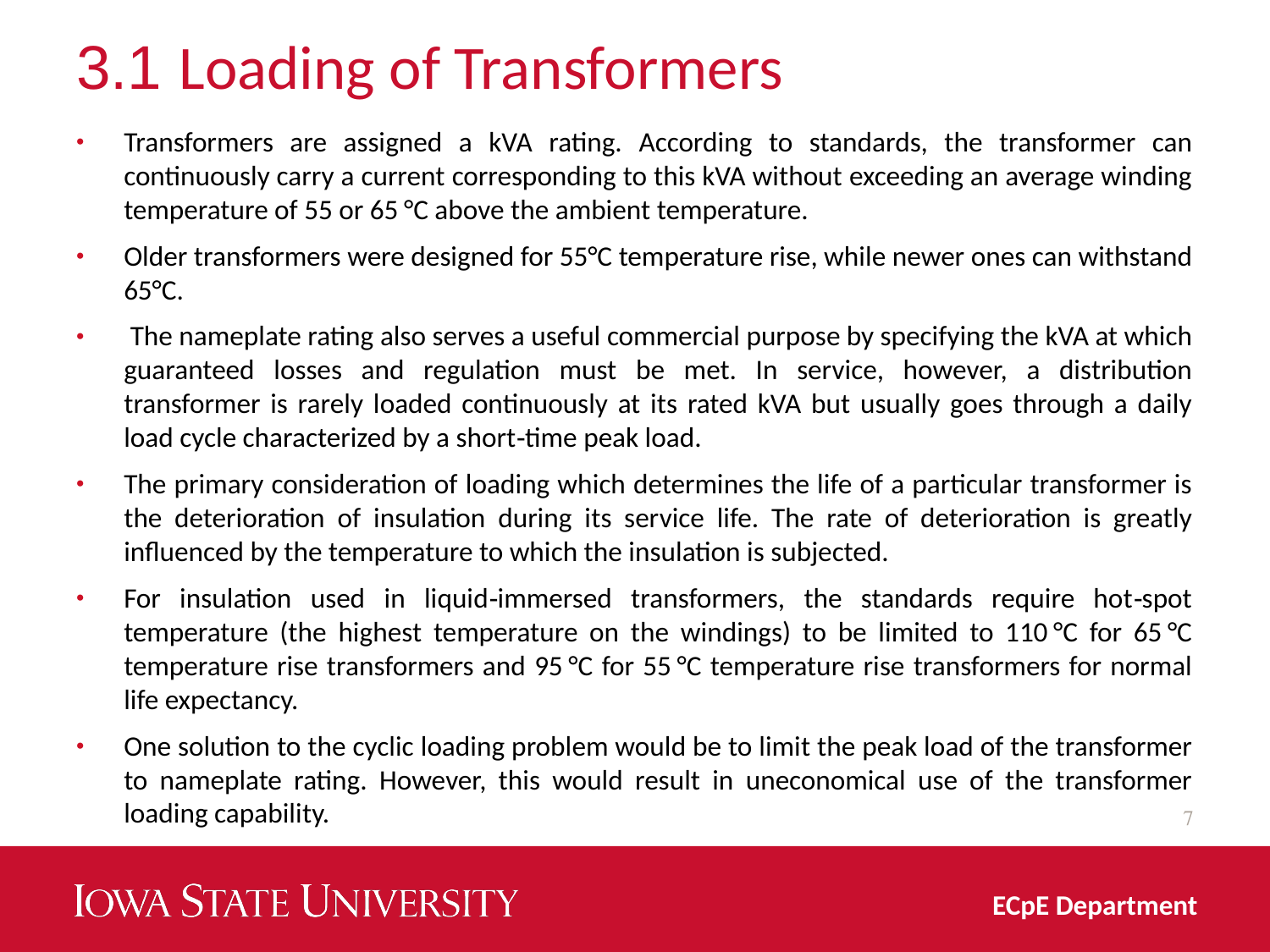

# 3.1 Loading of Transformers
Transformers are assigned a kVA rating. According to standards, the transformer can continuously carry a current corresponding to this kVA without exceeding an average winding temperature of 55 or 65 °C above the ambient temperature.
Older transformers were designed for 55°C temperature rise, while newer ones can withstand 65°C.
 The nameplate rating also serves a useful commercial purpose by specifying the kVA at which guaranteed losses and regulation must be met. In service, however, a distribution transformer is rarely loaded continuously at its rated kVA but usually goes through a daily load cycle characterized by a short‐time peak load.
The primary consideration of loading which determines the life of a particular transformer is the deterioration of insulation during its service life. The rate of deterioration is greatly influenced by the temperature to which the insulation is subjected.
For insulation used in liquid‐immersed transformers, the standards require hot‐spot temperature (the highest temperature on the windings) to be limited to 110 °C for 65 °C temperature rise transformers and 95 °C for 55 °C temperature rise transformers for normal life expectancy.
One solution to the cyclic loading problem would be to limit the peak load of the transformer to nameplate rating. However, this would result in uneconomical use of the transformer loading capability.
7
ECpE Department